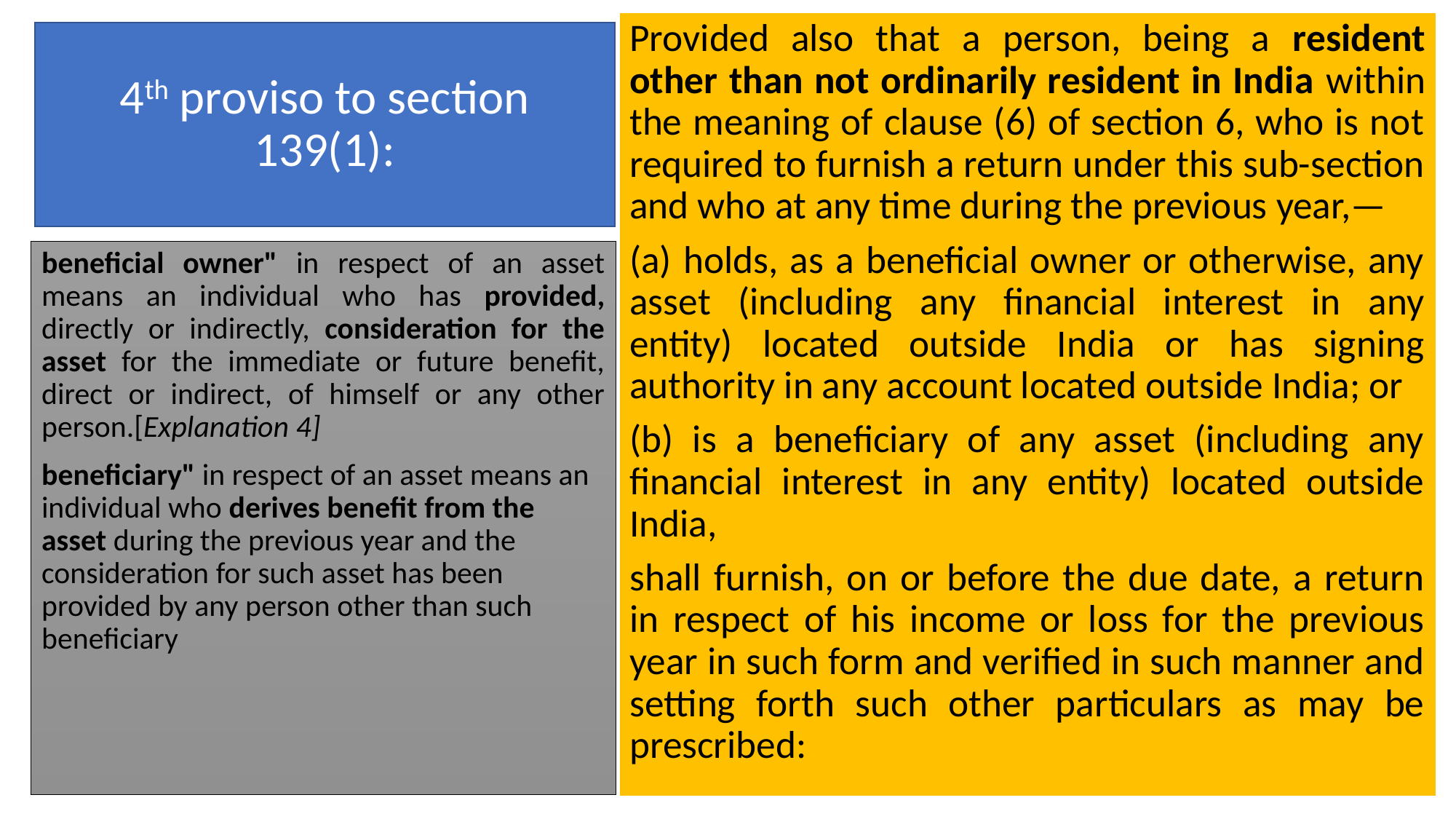

Provided also that a person, being a resident other than not ordinarily resident in India within the meaning of clause (6) of section 6, who is not required to furnish a return under this sub-section and who at any time during the previous year,—
(a) holds, as a beneficial owner or otherwise, any asset (including any financial interest in any entity) located outside India or has signing authority in any account located outside India; or
(b) is a beneficiary of any asset (including any financial interest in any entity) located outside India,
shall furnish, on or before the due date, a return in respect of his income or loss for the previous year in such form and verified in such manner and setting forth such other particulars as may be prescribed:

# 4th proviso to section 139(1):
beneficial owner" in respect of an asset means an individual who has provided, directly or indirectly, consideration for the asset for the immediate or future benefit, direct or indirect, of himself or any other person.[Explanation 4]
beneficiary" in respect of an asset means an individual who derives benefit from the asset during the previous year and the consideration for such asset has been provided by any person other than such beneficiary